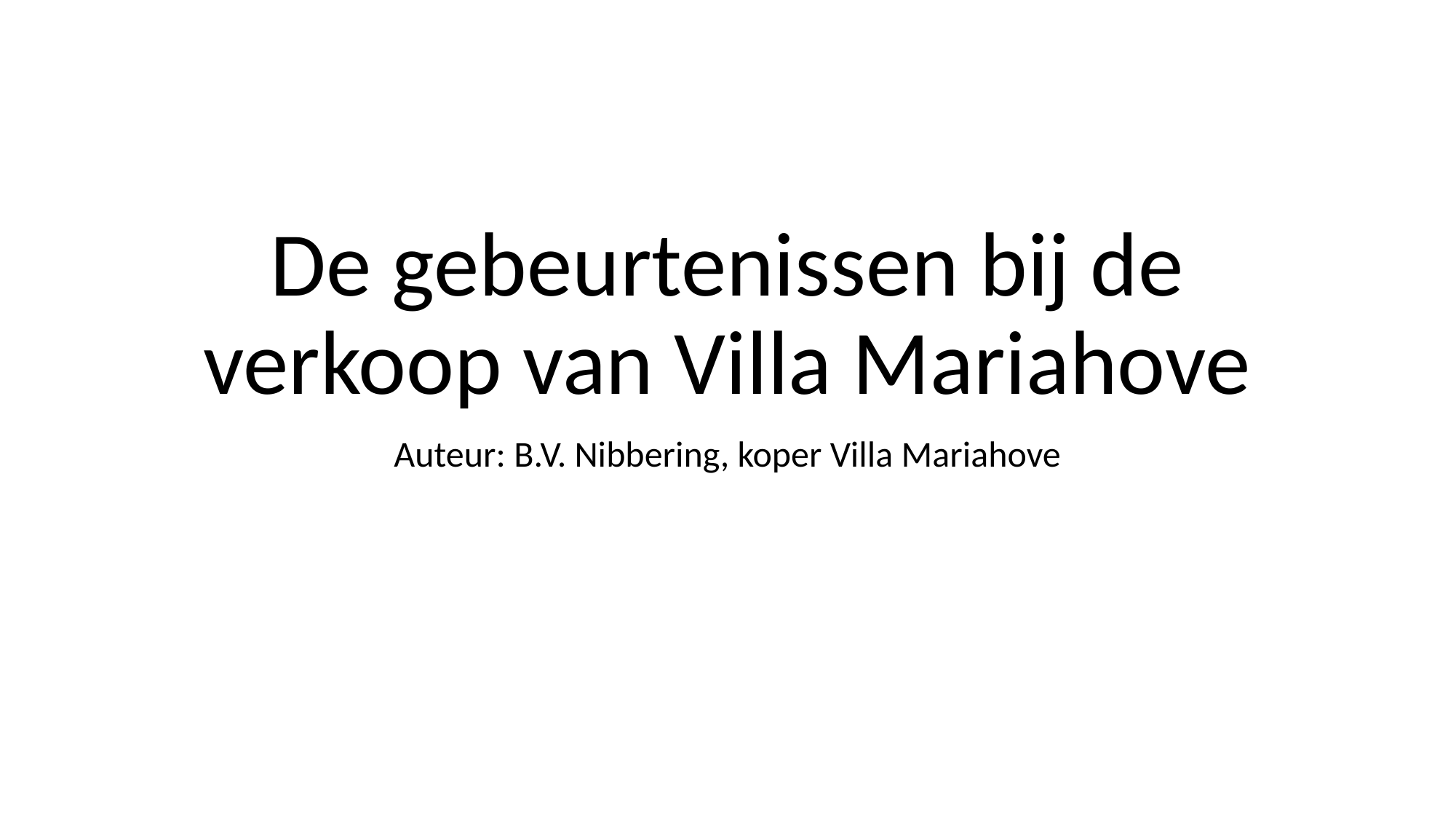

# De gebeurtenissen bij de verkoop van Villa Mariahove
Auteur: B.V. Nibbering, koper Villa Mariahove